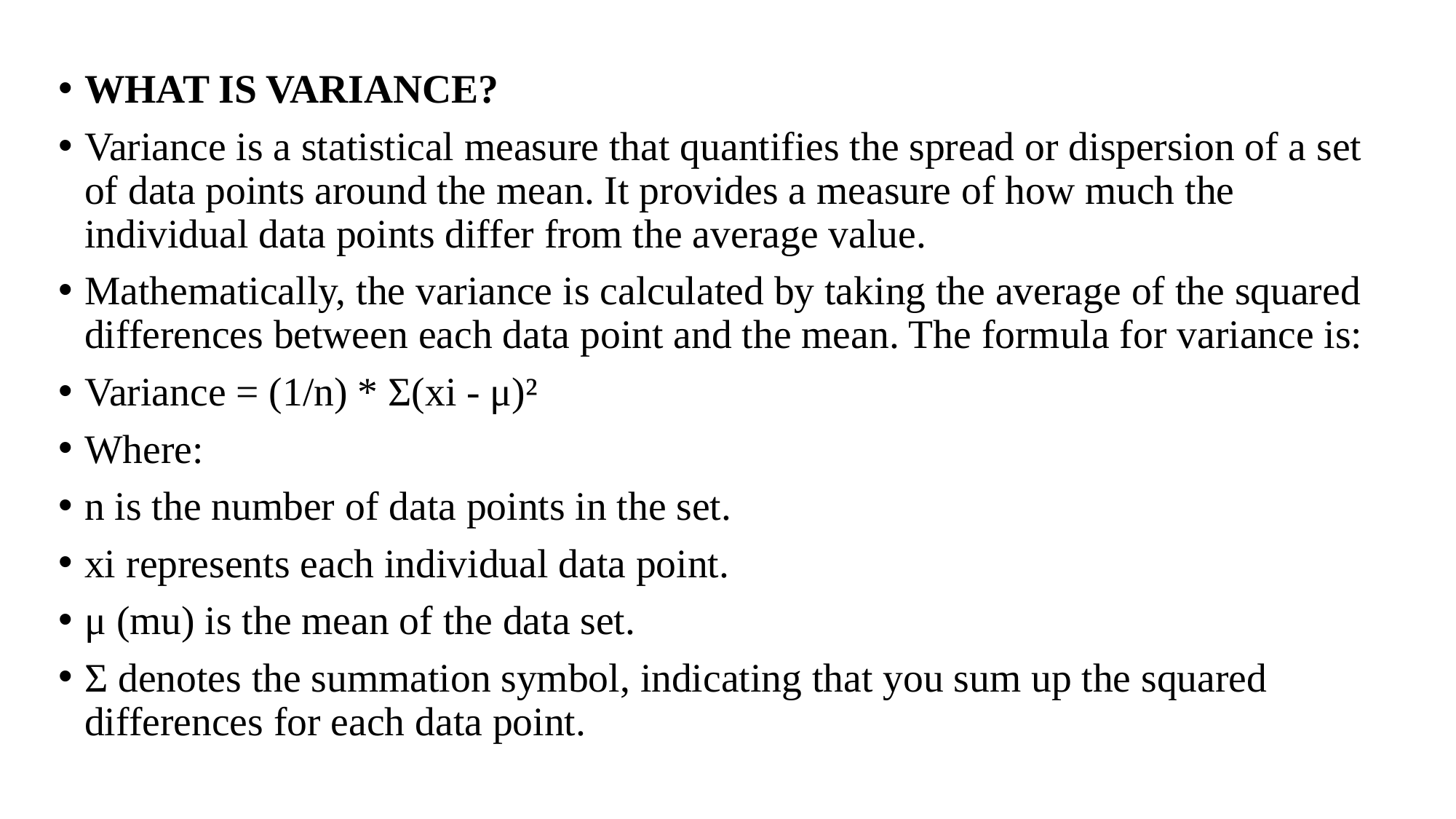

WHAT IS VARIANCE?
Variance is a statistical measure that quantifies the spread or dispersion of a set of data points around the mean. It provides a measure of how much the individual data points differ from the average value.
Mathematically, the variance is calculated by taking the average of the squared differences between each data point and the mean. The formula for variance is:
Variance = (1/n) * Σ(xi - μ)²
Where:
n is the number of data points in the set.
xi represents each individual data point.
μ (mu) is the mean of the data set.
Σ denotes the summation symbol, indicating that you sum up the squared differences for each data point.